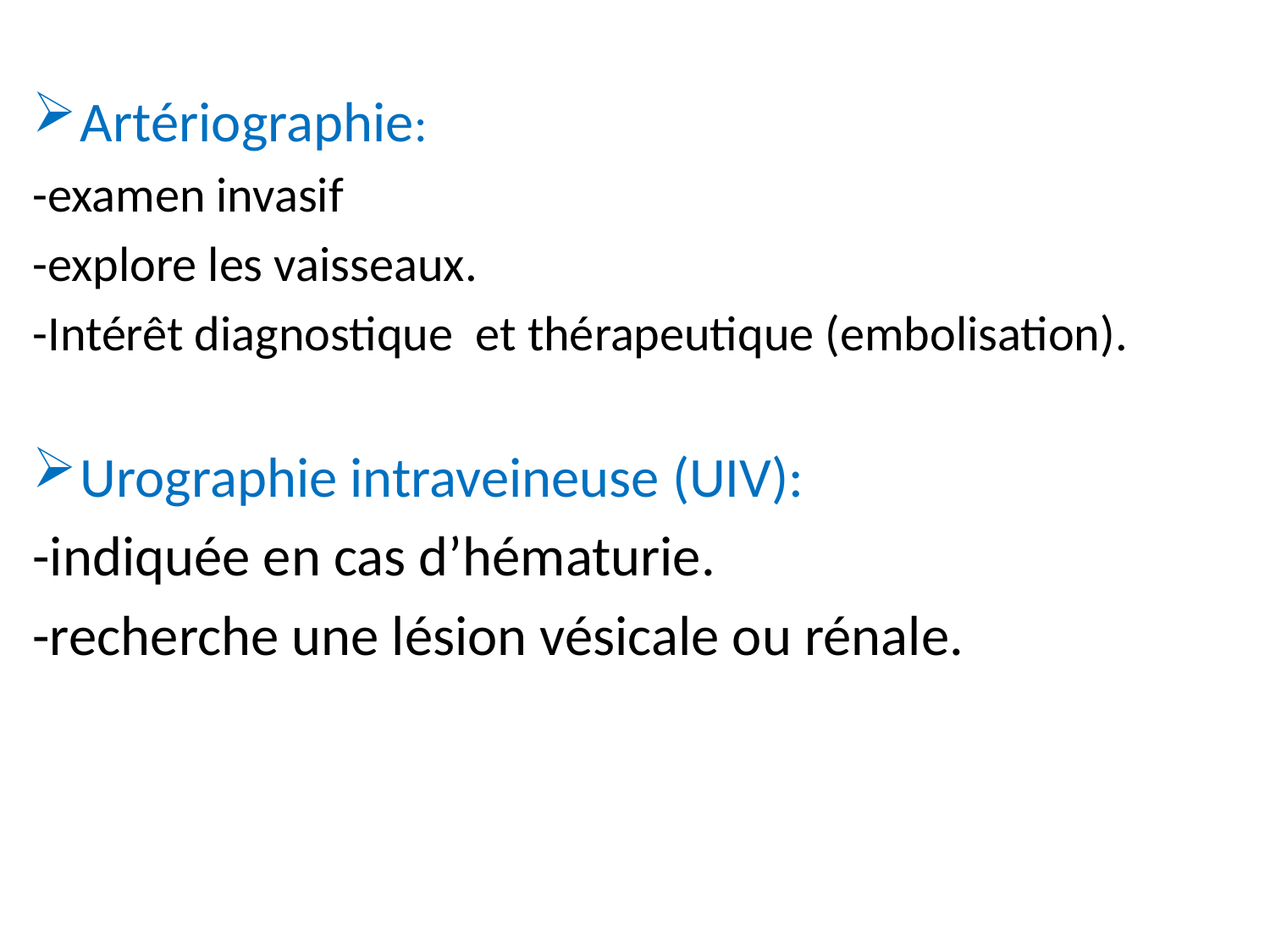

Artériographie:
-examen invasif
-explore les vaisseaux.
-Intérêt diagnostique  et thérapeutique (embolisation).

Urographie intraveineuse (UIV):
-indiquée en cas d’hématurie.
-recherche une lésion vésicale ou rénale.
#